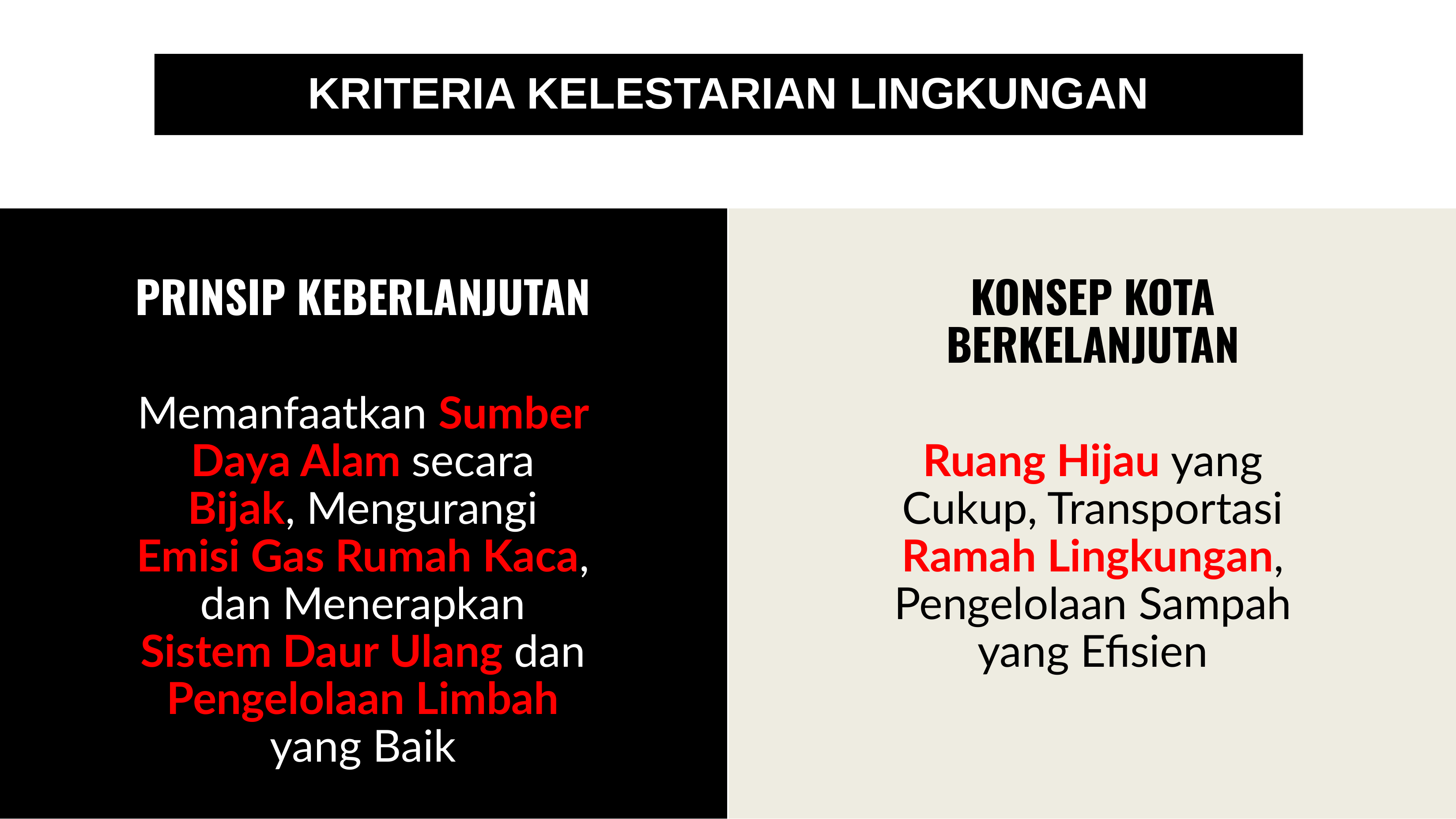

# KRITERIA KELESTARIAN LINGKUNGAN

PRINSIP KEBERLANJUTAN

Memanfaatkan Sumber Daya Alam secara Bijak, Mengurangi Emisi Gas Rumah Kaca, dan Menerapkan Sistem Daur Ulang dan Pengelolaan Limbah yang Baik

KONSEP KOTA BERKELANJUTAN

Ruang Hijau yang Cukup, Transportasi Ramah Lingkungan, Pengelolaan Sampah yang Efisien